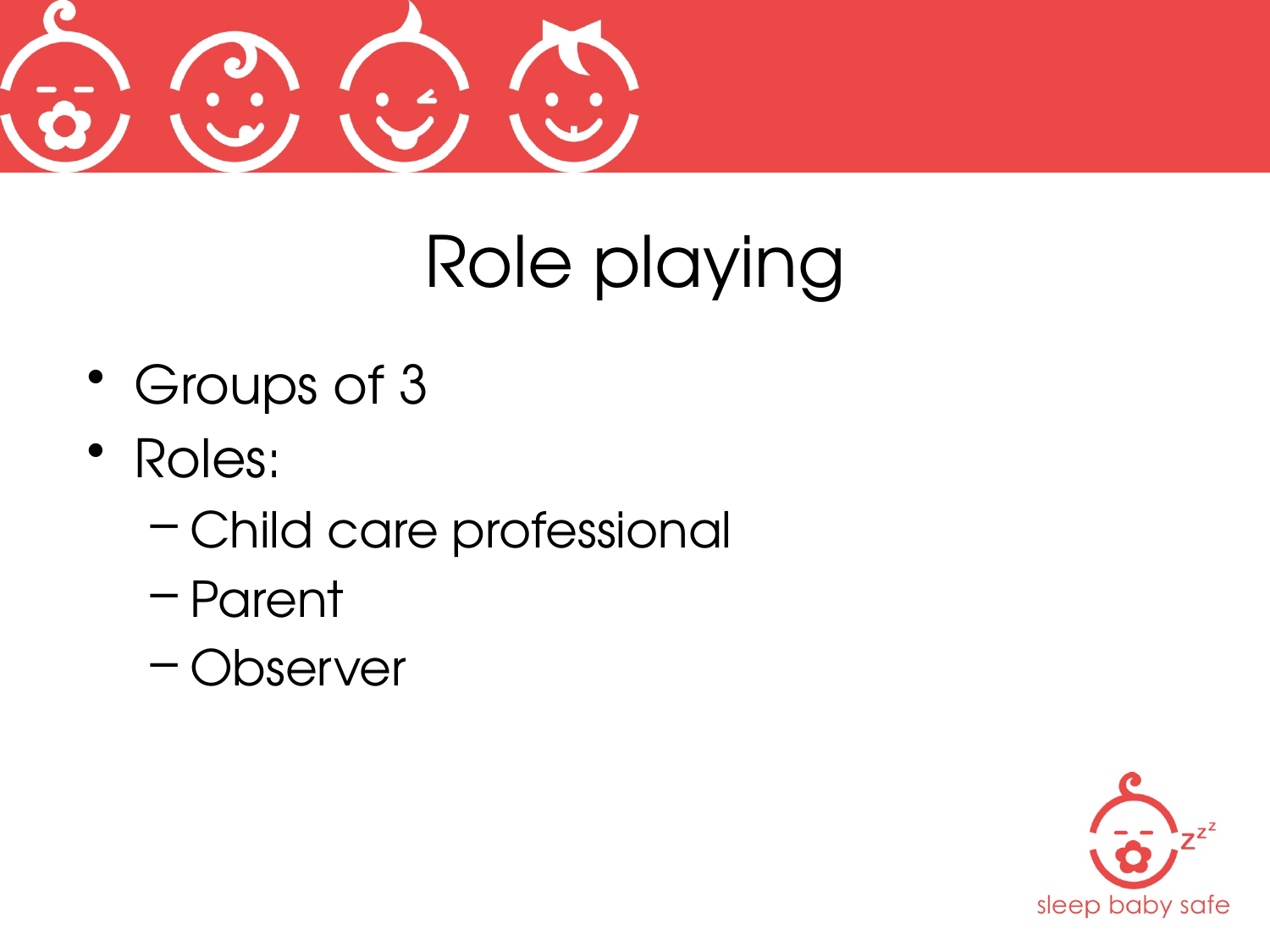

# Role playing
Groups of 3
Roles:
Child care professional
Parent
Observer